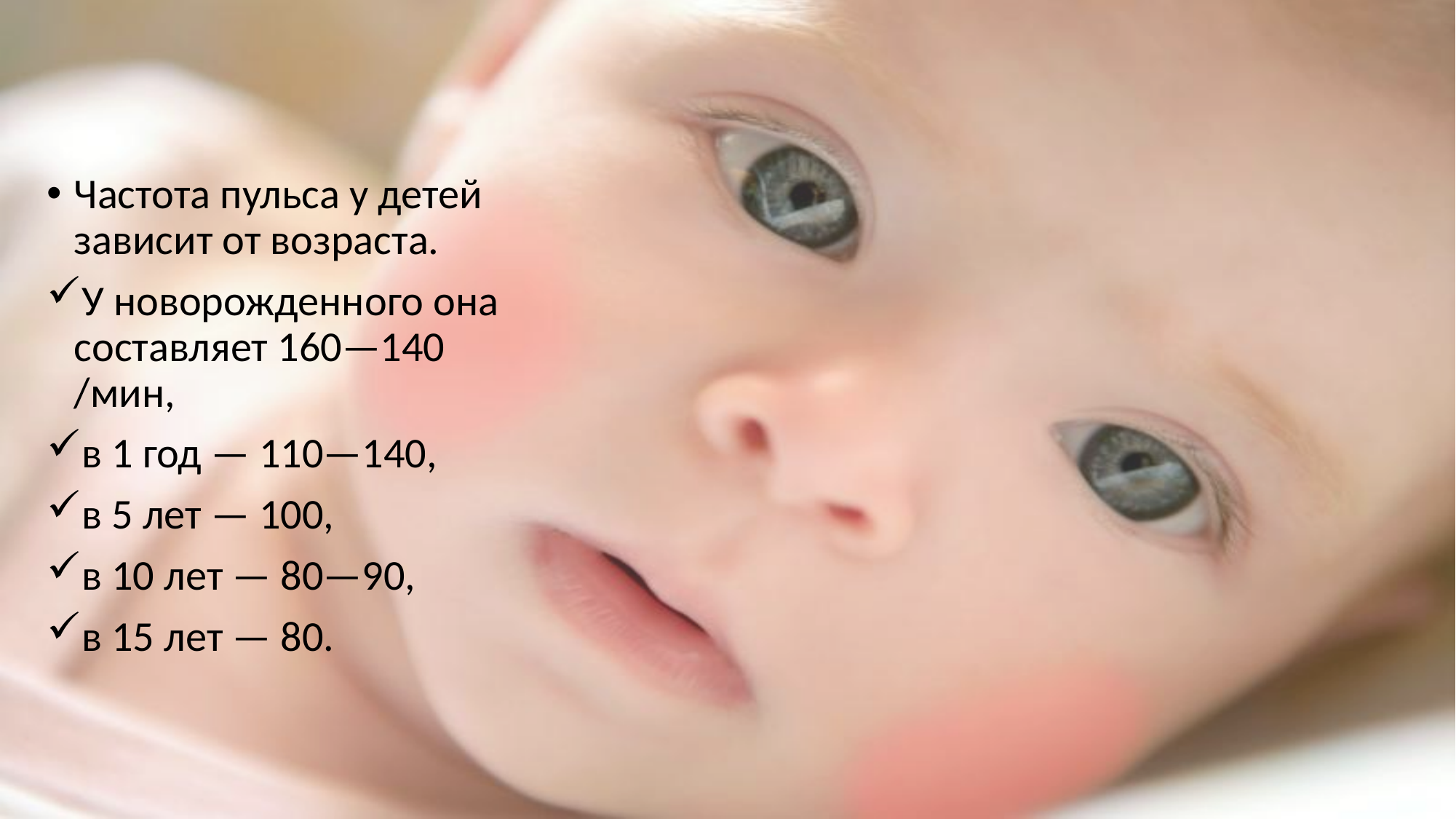

Частота пульса у детей зависит от возраста.
У новорожденного она составляет 160—140 /мин,
в 1 год — 110—140,
в 5 лет — 100,
в 10 лет — 80—90,
в 15 лет — 80.